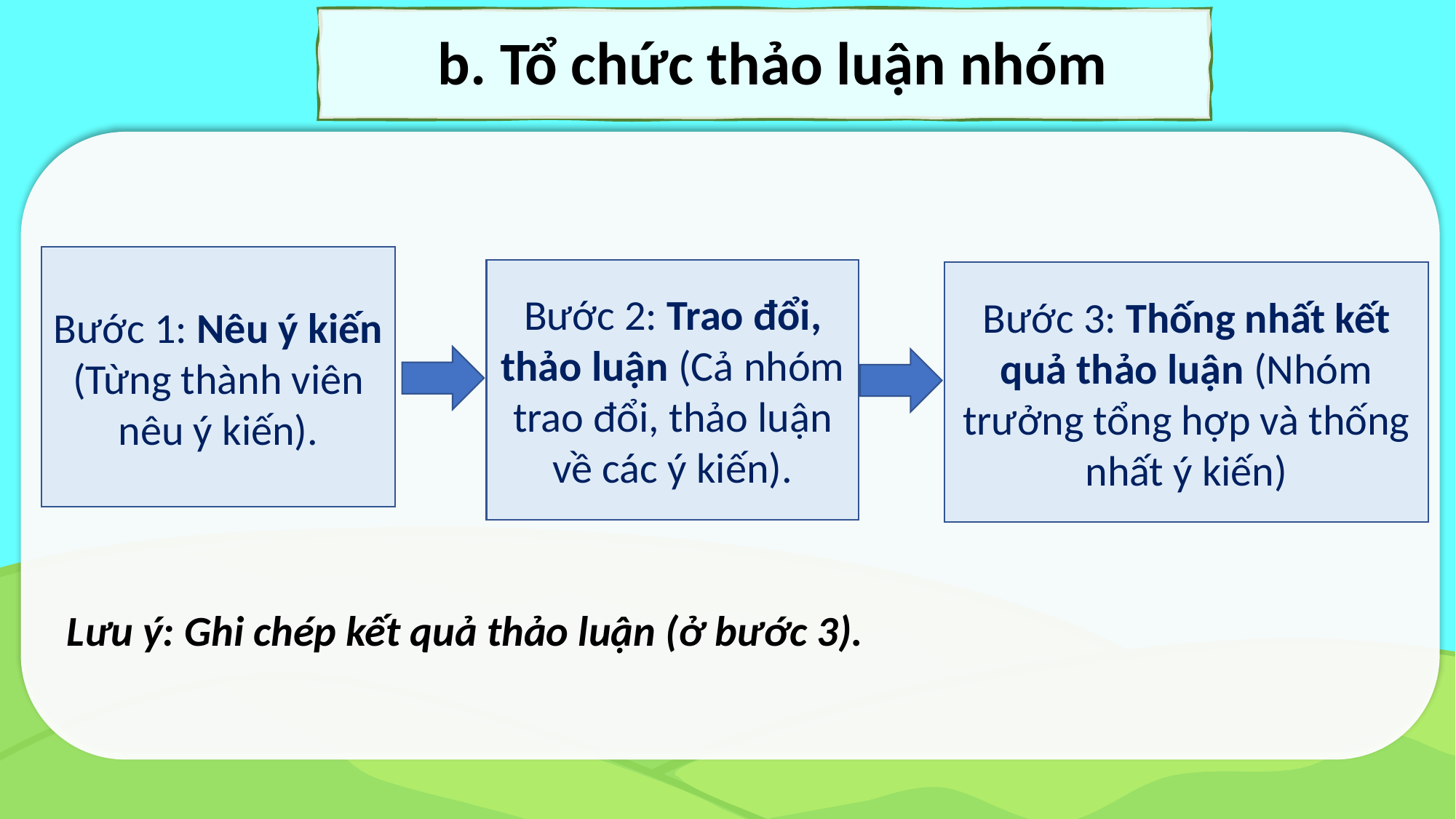

b. Tổ chức thảo luận nhóm

Bước 1: Nêu ý kiến (Từng thành viên nêu ý kiến).
Bước 2: Trao đổi, thảo luận (Cả nhóm trao đổi, thảo luận về các ý kiến).
Bước 3: Thống nhất kết quả thảo luận (Nhóm trưởng tổng hợp và thống nhất ý kiến)

Lưu ý: Ghi chép kết quả thảo luận (ở bước 3).